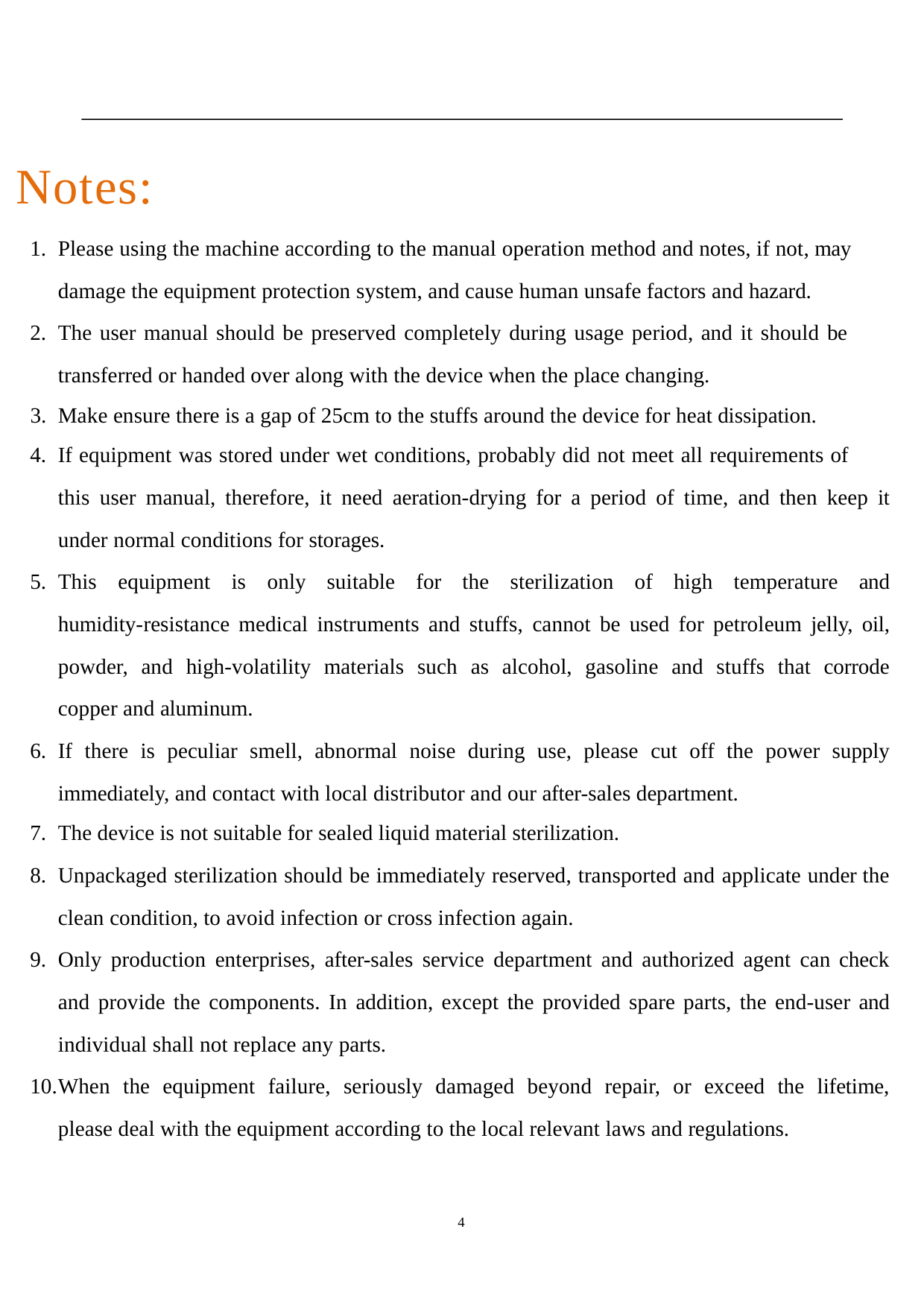

Notes:
Please using the machine according to the manual operation method and notes, if not, may damage the equipment protection system, and cause human unsafe factors and hazard.
The user manual should be preserved completely during usage period, and it should be transferred or handed over along with the device when the place changing.
Make ensure there is a gap of 25cm to the stuffs around the device for heat dissipation.
If equipment was stored under wet conditions, probably did not meet all requirements of
this user manual, therefore, it need aeration-drying for a period of time, and then keep it under normal conditions for storages.
This  equipment  is  only  suitable  for  the  sterilization  of  high  temperature  and humidity-resistance medical instruments and stuffs, cannot be used for petroleum jelly, oil, powder, and high-volatility materials such as alcohol, gasoline and stuffs that corrode copper and aluminum.
If there is peculiar smell, abnormal noise during use, please cut off the power supply immediately, and contact with local distributor and our after-sales department.
The device is not suitable for sealed liquid material sterilization.
Unpackaged sterilization should be immediately reserved, transported and applicate under the clean condition, to avoid infection or cross infection again.
Only production enterprises, after-sales service department and authorized agent can check and provide the components. In addition, except the provided spare parts, the end-user and individual shall not replace any parts.
When the equipment failure, seriously damaged beyond repair, or exceed the lifetime, please deal with the equipment according to the local relevant laws and regulations.
4